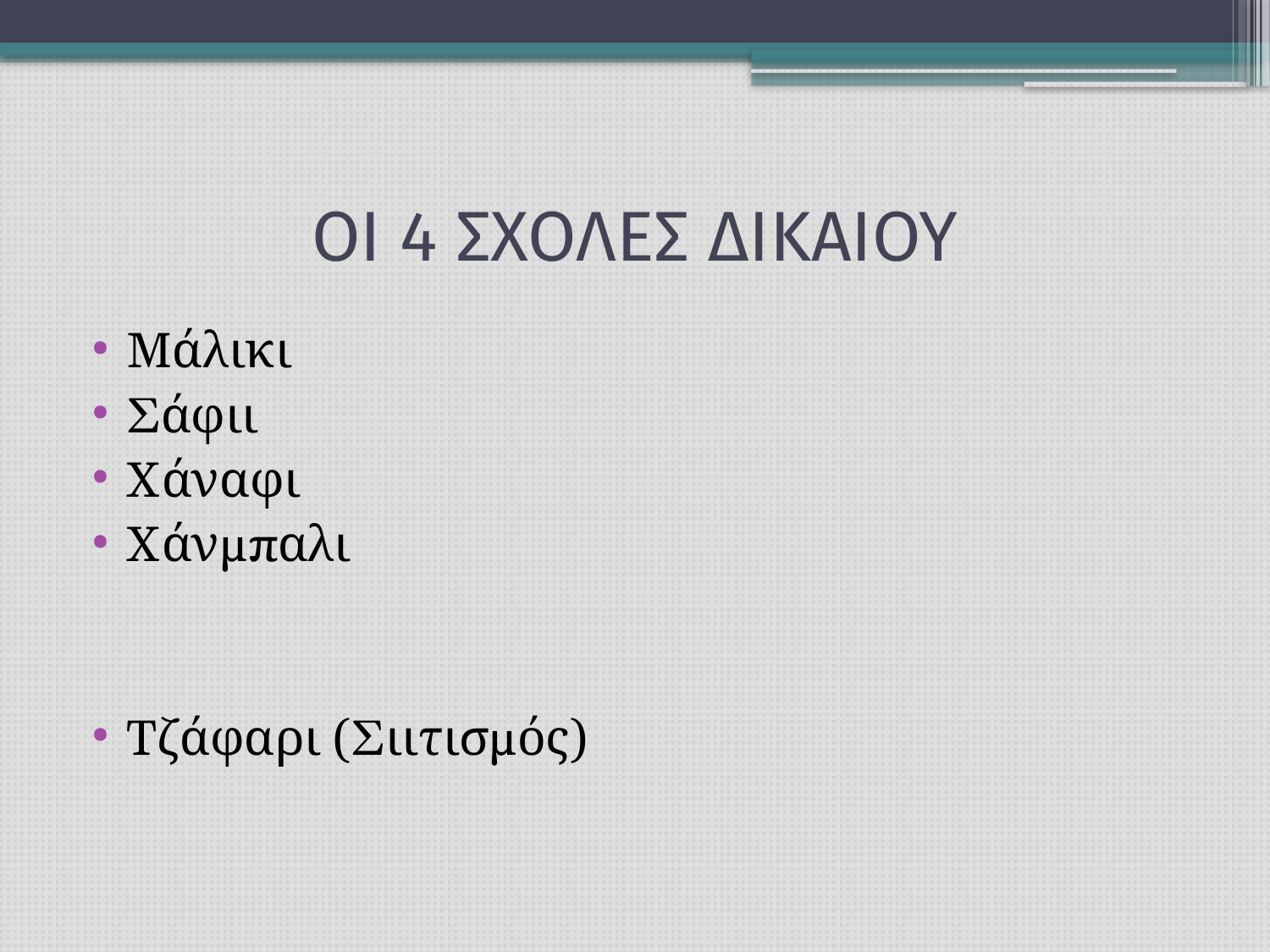

# ΟΙ 4 ΣΧΟΛΕΣ ΔΙΚΑΙΟΥ
Μάλικι
Σάφιι
Χάναφι
Χάνμπαλι

Τζάφαρι (Σιιτισμός)